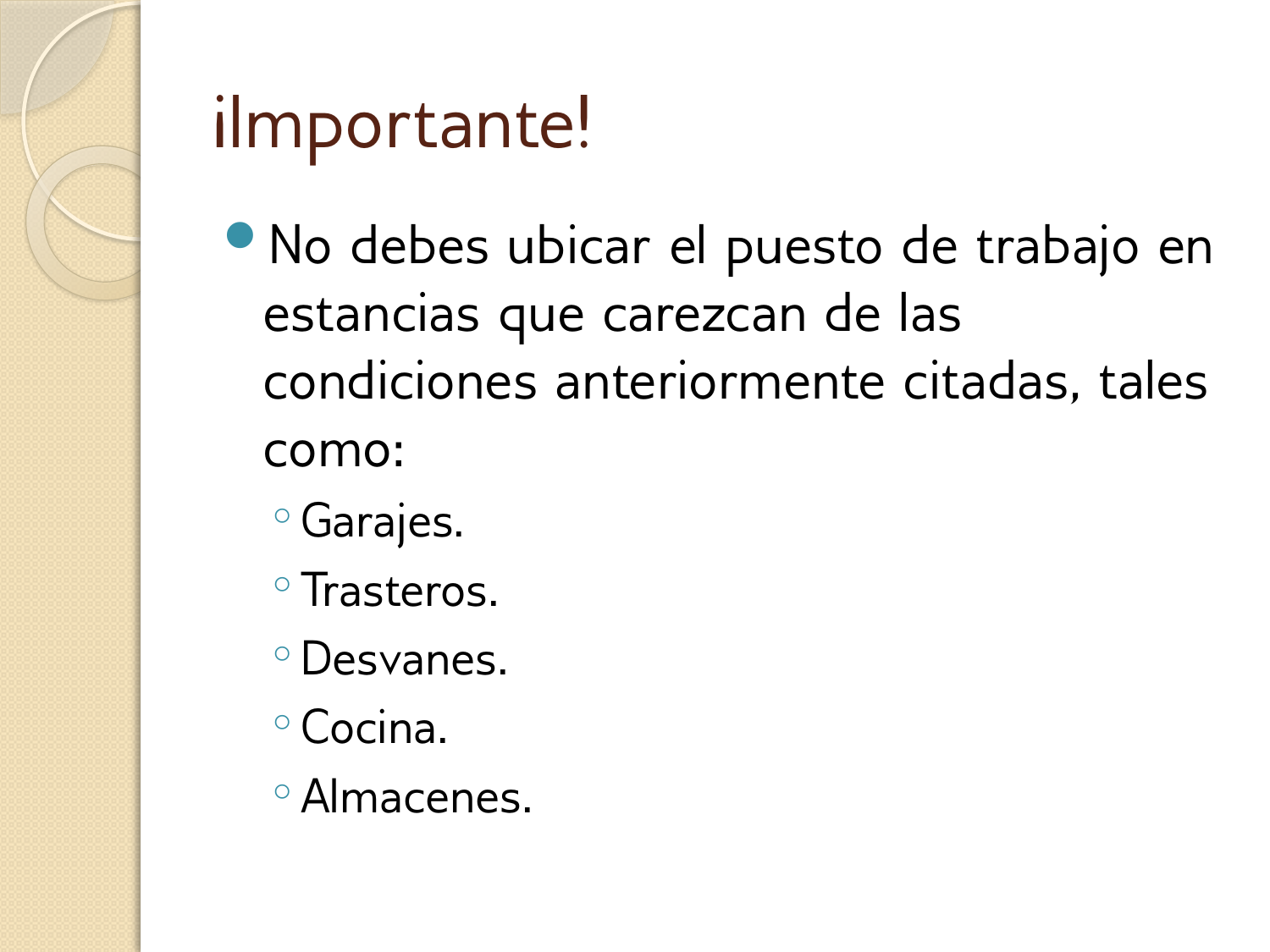

# ¡Importante!
No debes ubicar el puesto de trabajo en estancias que carezcan de las condiciones anteriormente citadas, tales como:
Garajes.
Trasteros.
Desvanes.
Cocina.
Almacenes.